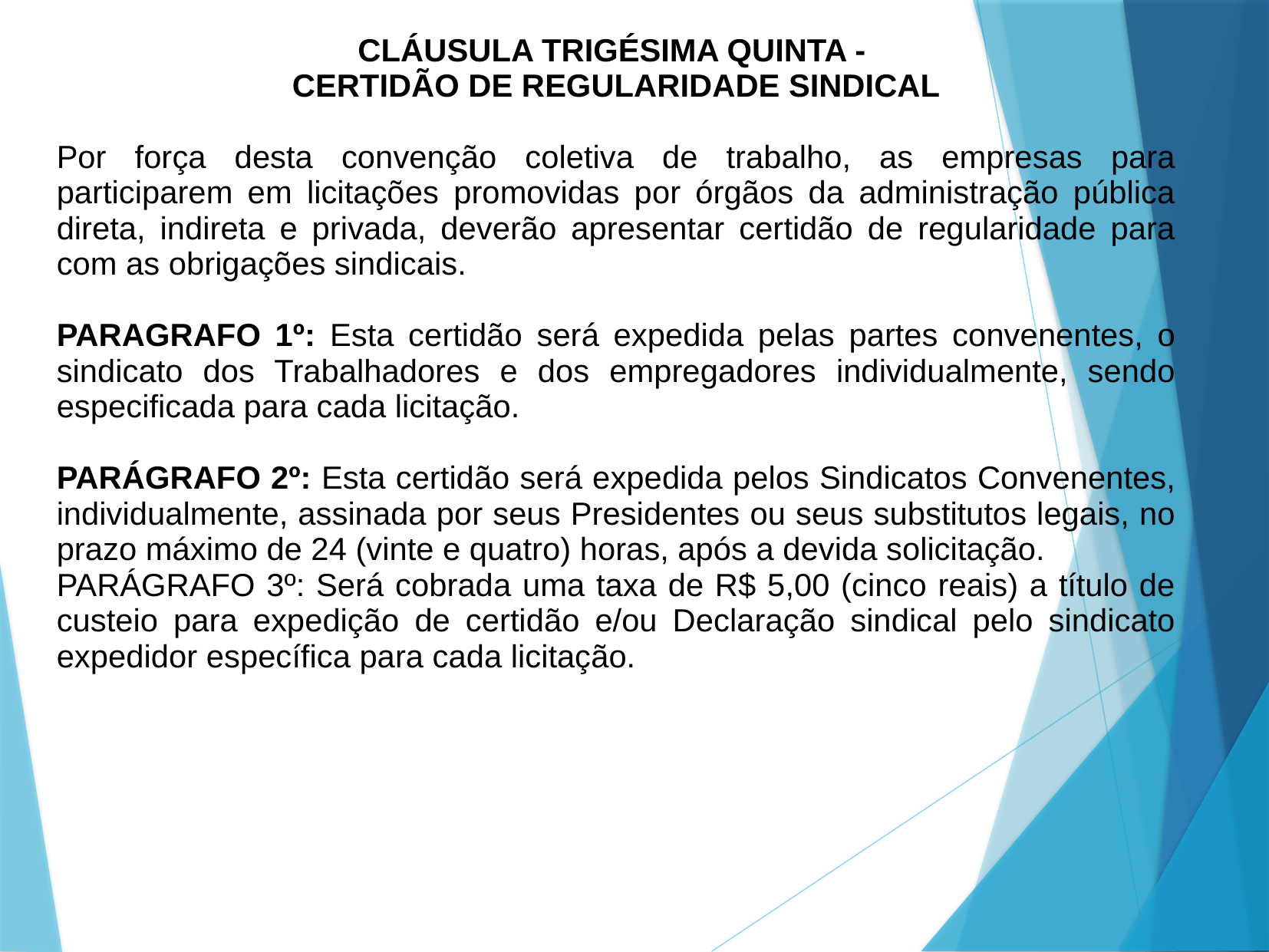

CLÁUSULA TRIGÉSIMA QUINTA -
CERTIDÃO DE REGULARIDADE SINDICAL
Por força desta convenção coletiva de trabalho, as empresas para participarem em licitações promovidas por órgãos da administração pública direta, indireta e privada, deverão apresentar certidão de regularidade para com as obrigações sindicais.

PARAGRAFO 1º: Esta certidão será expedida pelas partes convenentes, o sindicato dos Trabalhadores e dos empregadores individualmente, sendo especificada para cada licitação.

PARÁGRAFO 2º: Esta certidão será expedida pelos Sindicatos Convenentes, individualmente, assinada por seus Presidentes ou seus substitutos legais, no prazo máximo de 24 (vinte e quatro) horas, após a devida solicitação.
PARÁGRAFO 3º: Será cobrada uma taxa de R$ 5,00 (cinco reais) a título de custeio para expedição de certidão e/ou Declaração sindical pelo sindicato expedidor específica para cada licitação.